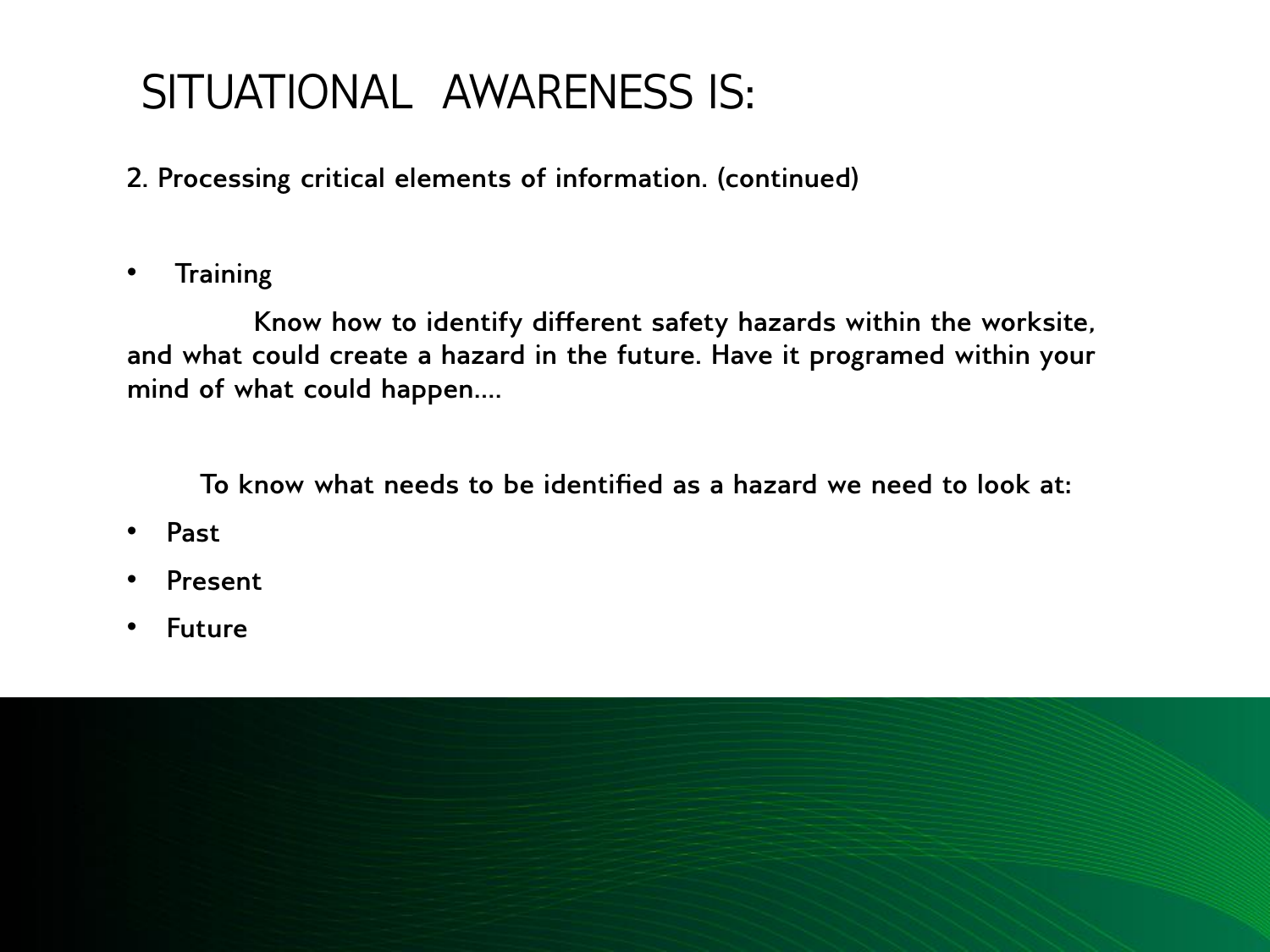

# Situational  awareness is:
2. Processing critical elements of information. (continued)

Training
	Know how to identify different safety hazards within the worksite,  and what could create a hazard in the future. Have it programed within your mind of what could happen….

To know what needs to be identified as a hazard we need to look at:
Past
Present
Future